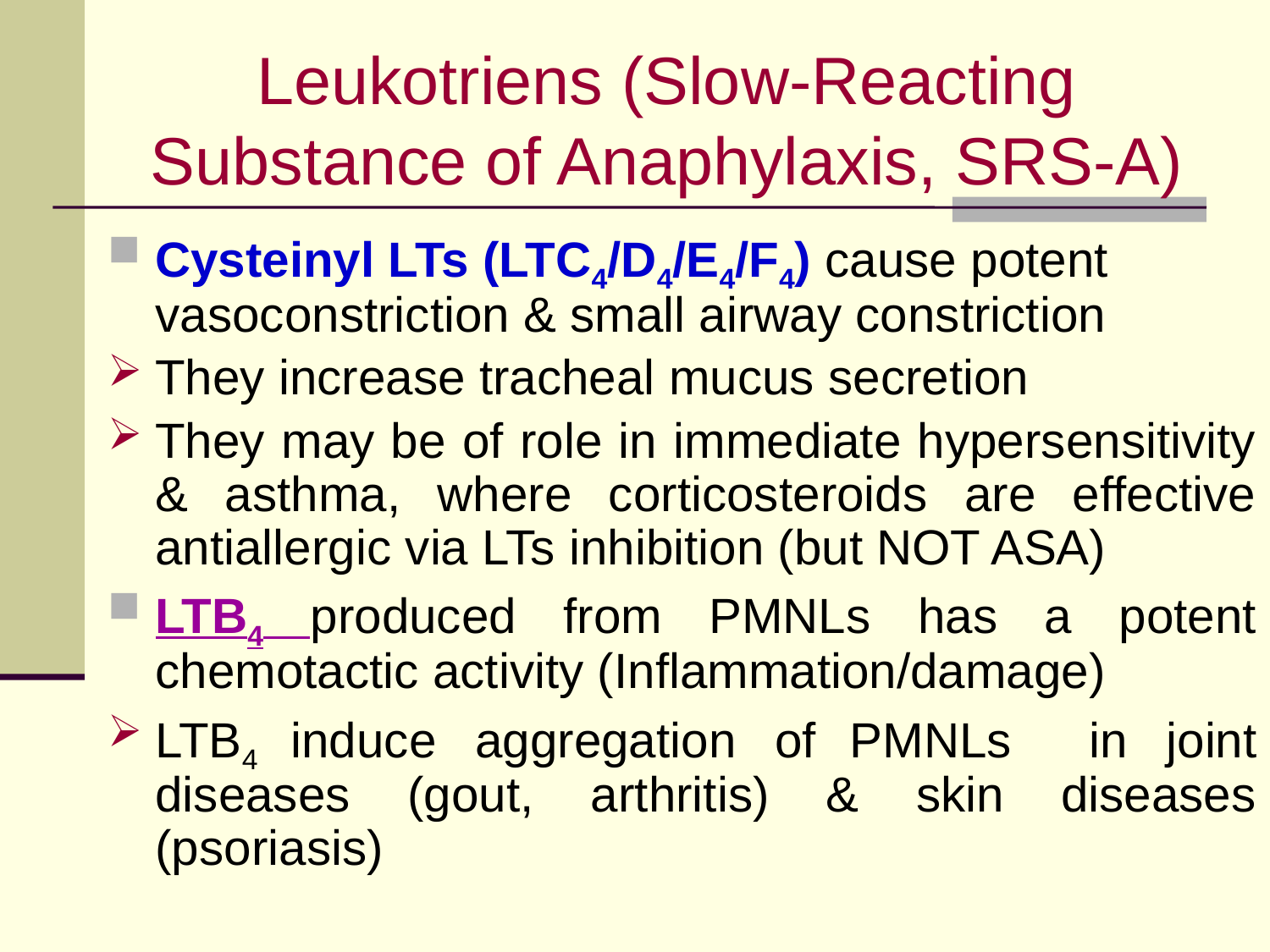

# Leukotriens (Slow-Reacting Substance of Anaphylaxis, SRS-A)
Cysteinyl LTs (LTC4/D4/E4/F4) cause potent vasoconstriction & small airway constriction
They increase tracheal mucus secretion
They may be of role in immediate hypersensitivity & asthma, where corticosteroids are effective antiallergic via LTs inhibition (but NOT ASA)
LTB4 produced from PMNLs has a potent chemotactic activity (Inflammation/damage)
LTB4 induce aggregation of PMNLs  in joint diseases (gout, arthritis) & skin diseases (psoriasis)